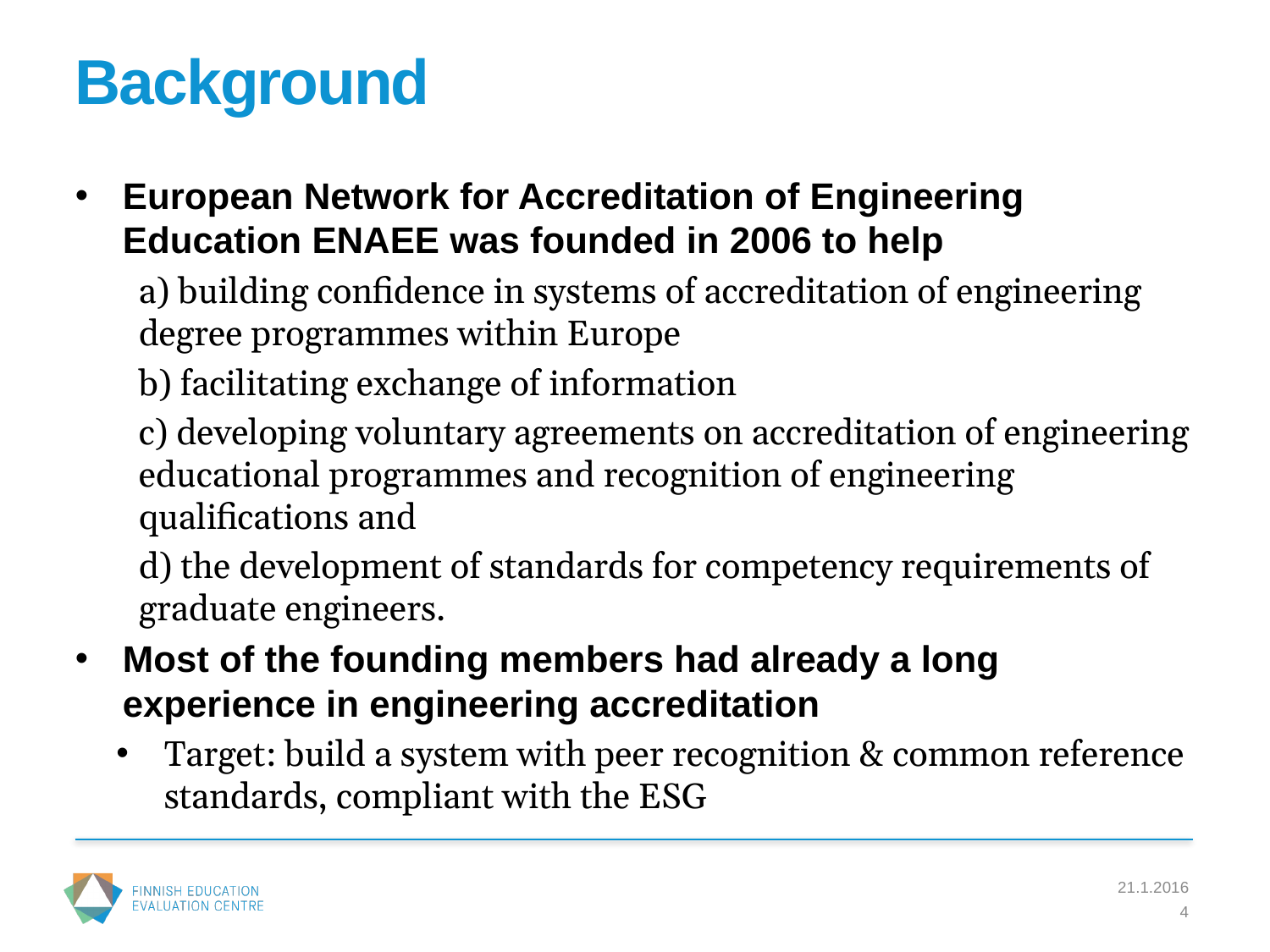

# Background
European Network for Accreditation of Engineering Education ENAEE was founded in 2006 to help
a) building confidence in systems of accreditation of engineering degree programmes within Europe
b) facilitating exchange of information
c) developing voluntary agreements on accreditation of engineering educational programmes and recognition of engineering qualifications and
d) the development of standards for competency requirements of graduate engineers.
Most of the founding members had already a long experience in engineering accreditation
Target: build a system with peer recognition & common reference standards, compliant with the ESG

21.1.2016
4